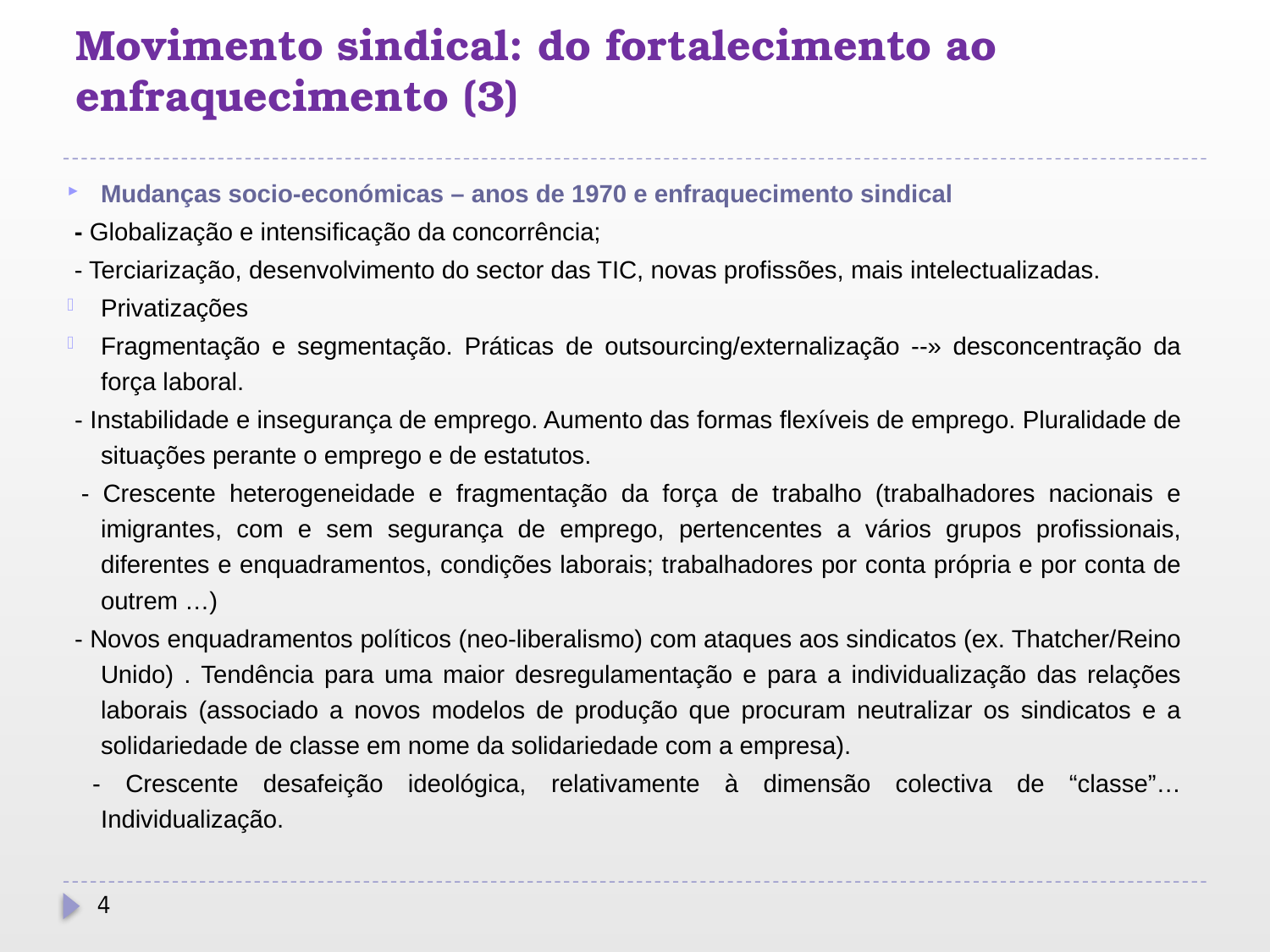

# Movimento sindical: do fortalecimento ao enfraquecimento (3)
Mudanças socio-económicas – anos de 1970 e enfraquecimento sindical
 - Globalização e intensificação da concorrência;
 - Terciarização, desenvolvimento do sector das TIC, novas profissões, mais intelectualizadas.
Privatizações
Fragmentação e segmentação. Práticas de outsourcing/externalização --» desconcentração da força laboral.
 - Instabilidade e insegurança de emprego. Aumento das formas flexíveis de emprego. Pluralidade de situações perante o emprego e de estatutos.
 - Crescente heterogeneidade e fragmentação da força de trabalho (trabalhadores nacionais e imigrantes, com e sem segurança de emprego, pertencentes a vários grupos profissionais, diferentes e enquadramentos, condições laborais; trabalhadores por conta própria e por conta de outrem …)
 - Novos enquadramentos políticos (neo-liberalismo) com ataques aos sindicatos (ex. Thatcher/Reino Unido) . Tendência para uma maior desregulamentação e para a individualização das relações laborais (associado a novos modelos de produção que procuram neutralizar os sindicatos e a solidariedade de classe em nome da solidariedade com a empresa).
 - Crescente desafeição ideológica, relativamente à dimensão colectiva de “classe”… Individualização.

4